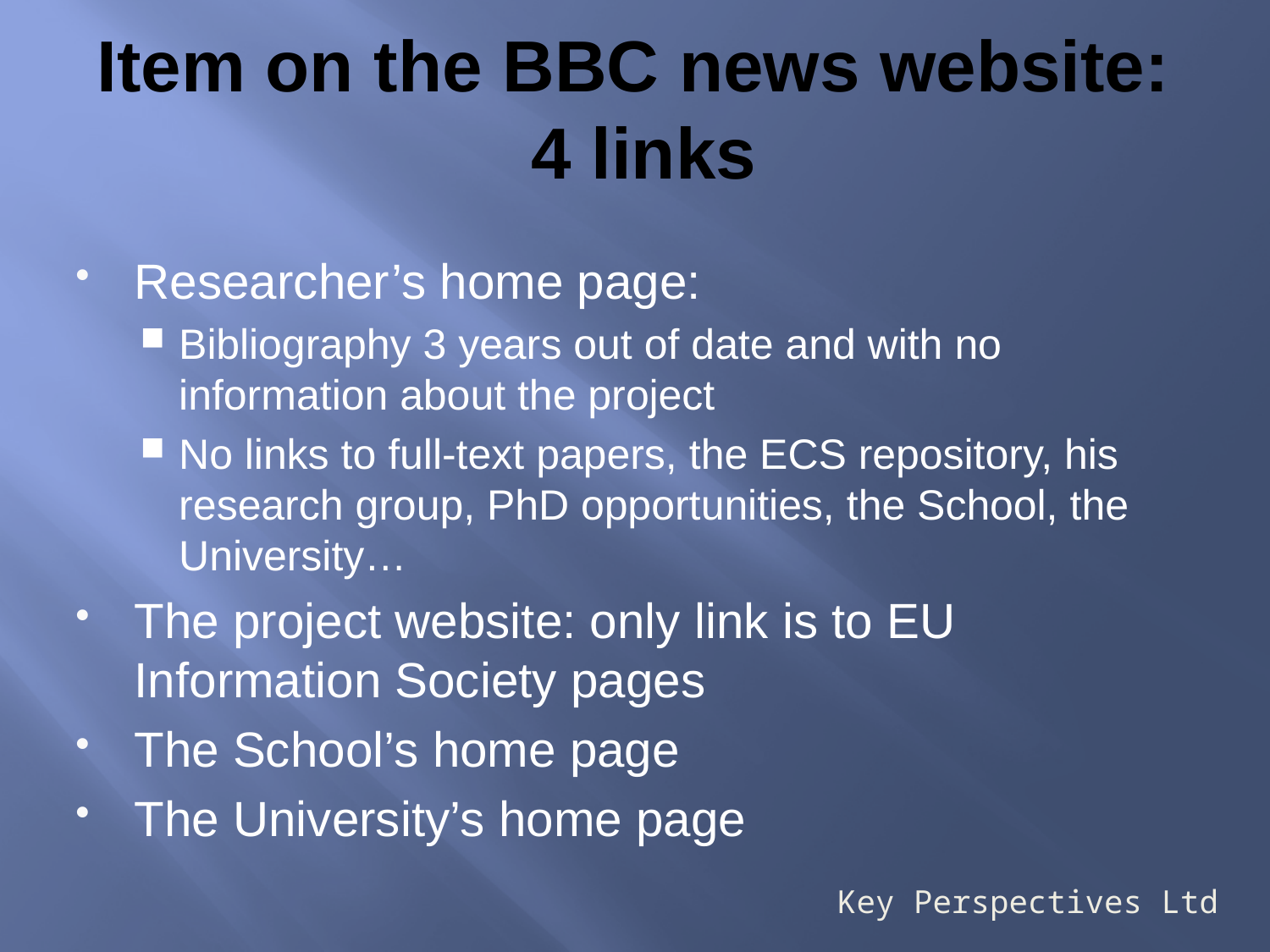

# Item on the BBC news website: 4 links
Researcher’s home page:
Bibliography 3 years out of date and with no information about the project
No links to full-text papers, the ECS repository, his research group, PhD opportunities, the School, the University…
The project website: only link is to EU Information Society pages
The School’s home page
The University’s home page

Key Perspectives Ltd